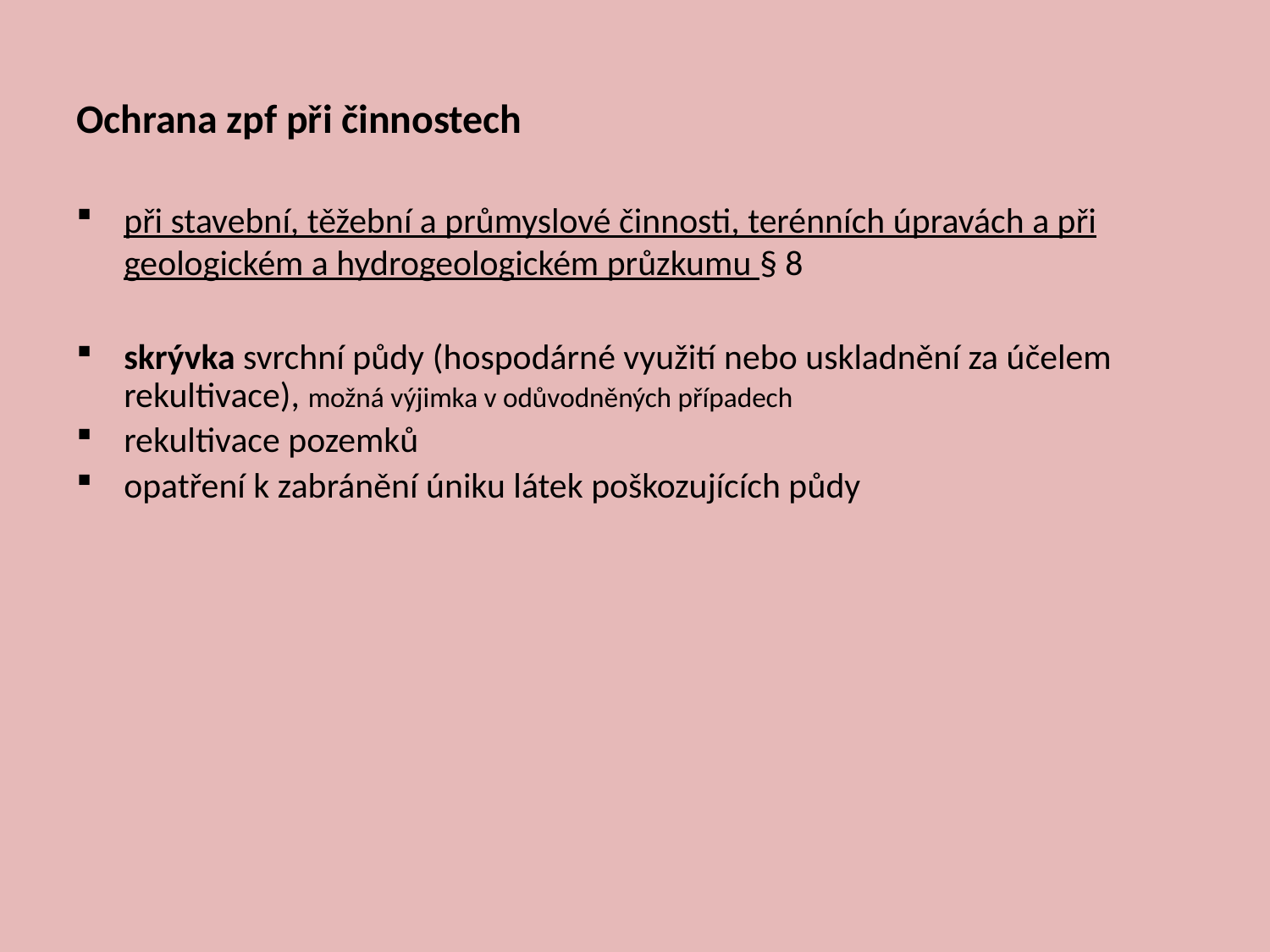

Ochrana zpf při činnostech

při stavební, těžební a průmyslové činnosti, terénních úpravách a při geologickém a hydrogeologickém průzkumu § 8

skrývka svrchní půdy (hospodárné využití nebo uskladnění za účelem rekultivace), možná výjimka v odůvodněných případech
rekultivace pozemků
opatření k zabránění úniku látek poškozujících půdy